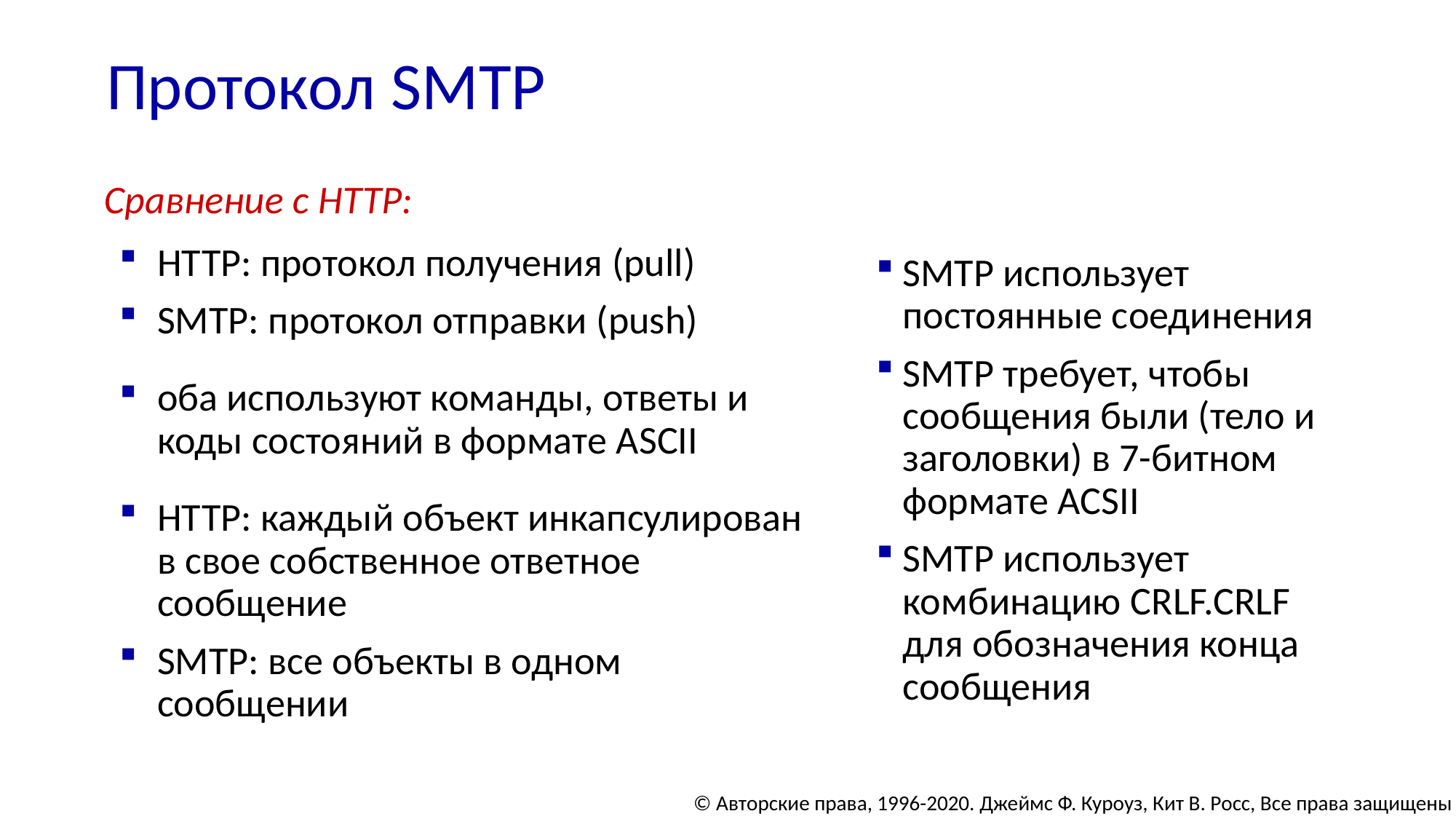

# Протокол SMTP
Сравнение с HTTP:
HTTP: протокол получения (pull)
SMTP: протокол отправки (push)
оба используют команды, ответы и коды состояний в формате ASCII
HTTP: каждый объект инкапсулирован в свое собственное ответное сообщение
SMTP: все объекты в одном сообщении
SMTP использует постоянные соединения
SMTP требует, чтобы сообщения были (тело и заголовки) в 7-битном формате ACSII
SMTP использует комбинацию CRLF.CRLF для обозначения конца сообщения
© Авторские права, 1996-2020. Джеймс Ф. Куроуз, Кит В. Росс, Все права защищены